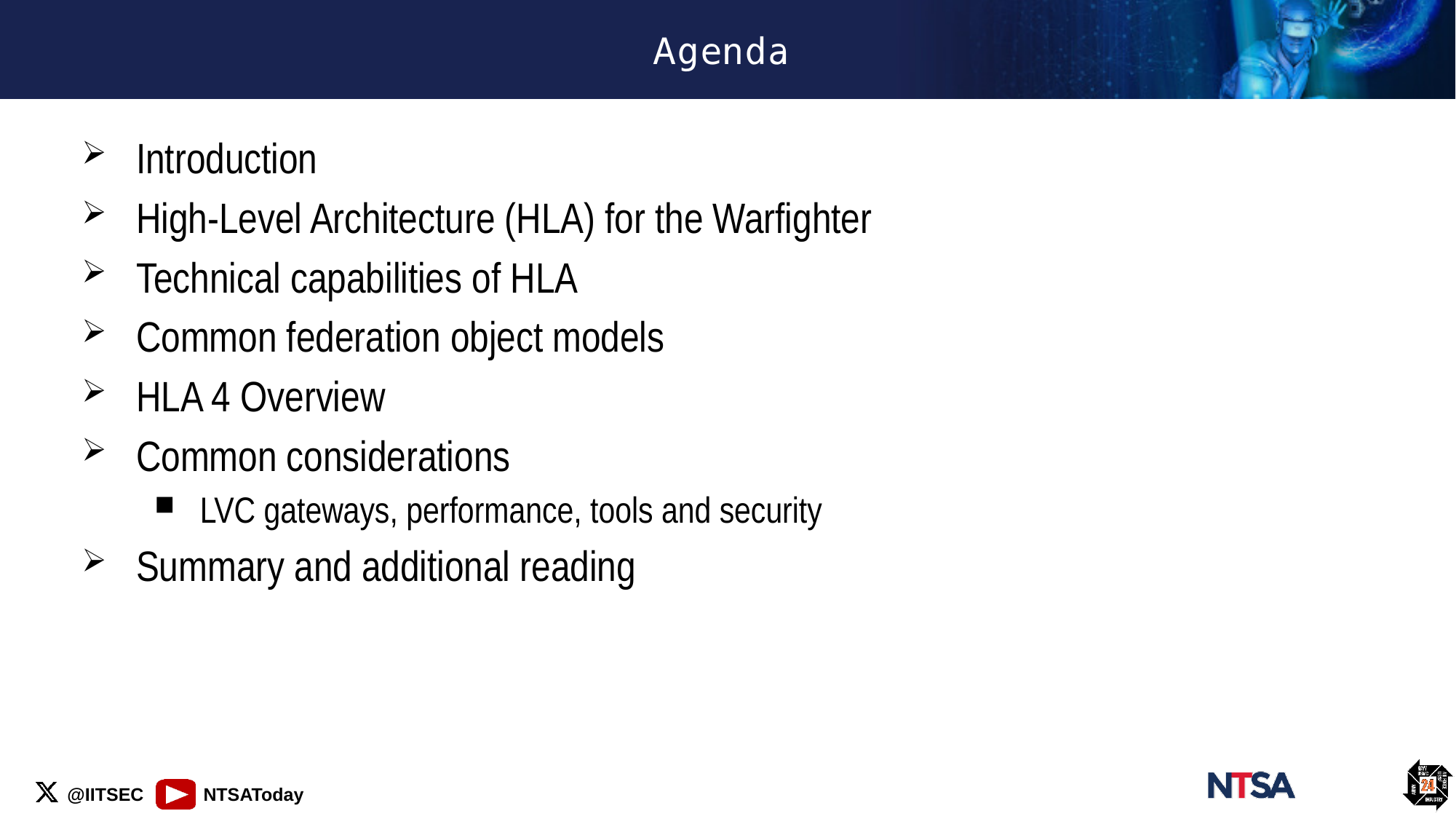

# Agenda
Introduction
High-Level Architecture (HLA) for the Warfighter
Technical capabilities of HLA
Common federation object models
HLA 4 Overview
Common considerations
LVC gateways, performance, tools and security
Summary and additional reading